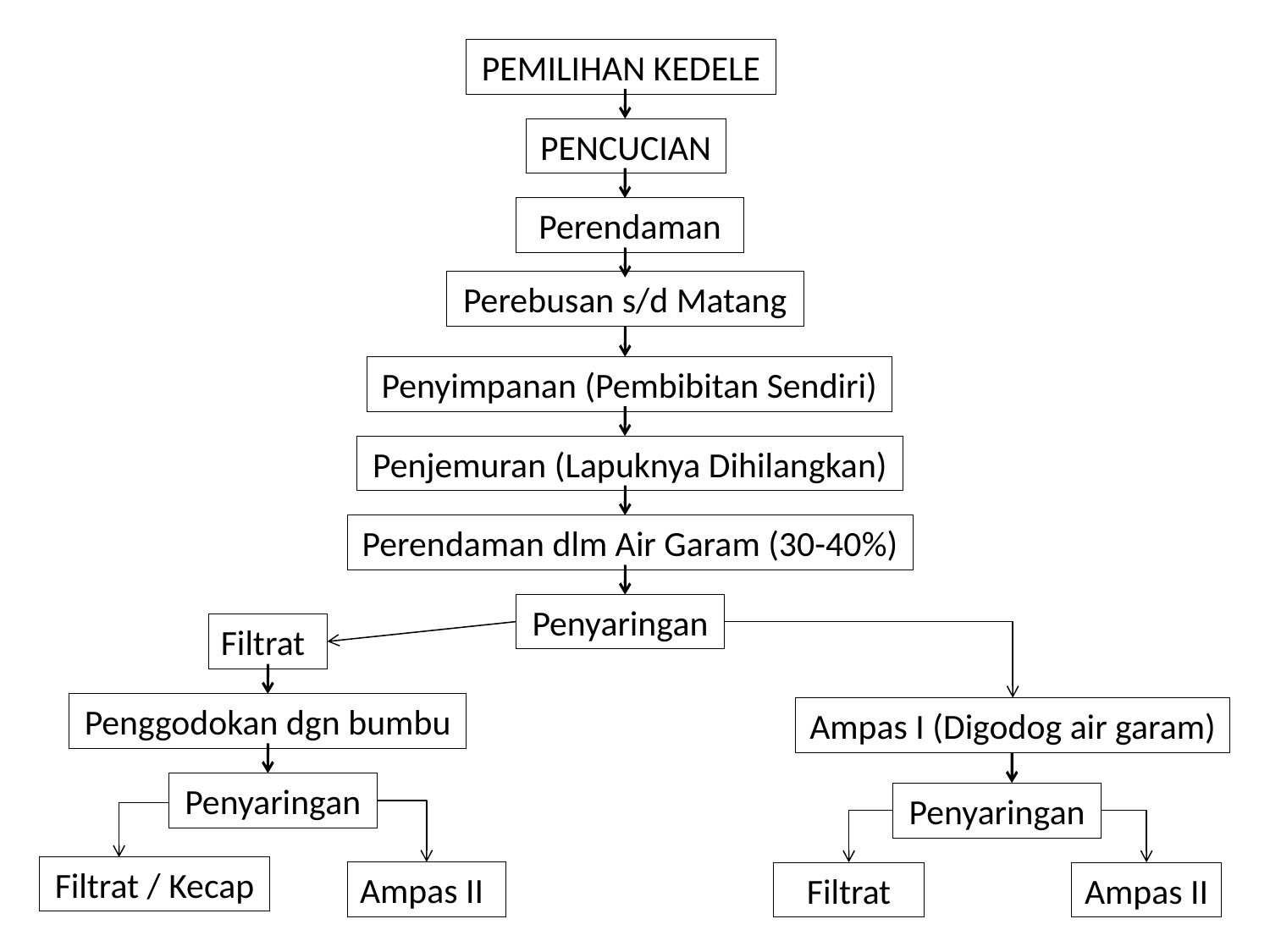

PEMILIHAN KEDELE
PENCUCIAN
Perendaman
Perebusan s/d Matang
Penyimpanan (Pembibitan Sendiri)
Penjemuran (Lapuknya Dihilangkan)
Perendaman dlm Air Garam (30-40%)
Penyaringan
Filtrat
Penggodokan dgn bumbu
Ampas I (Digodog air garam)
Penyaringan
Penyaringan
Filtrat / Kecap
Ampas II
Filtrat
Ampas II